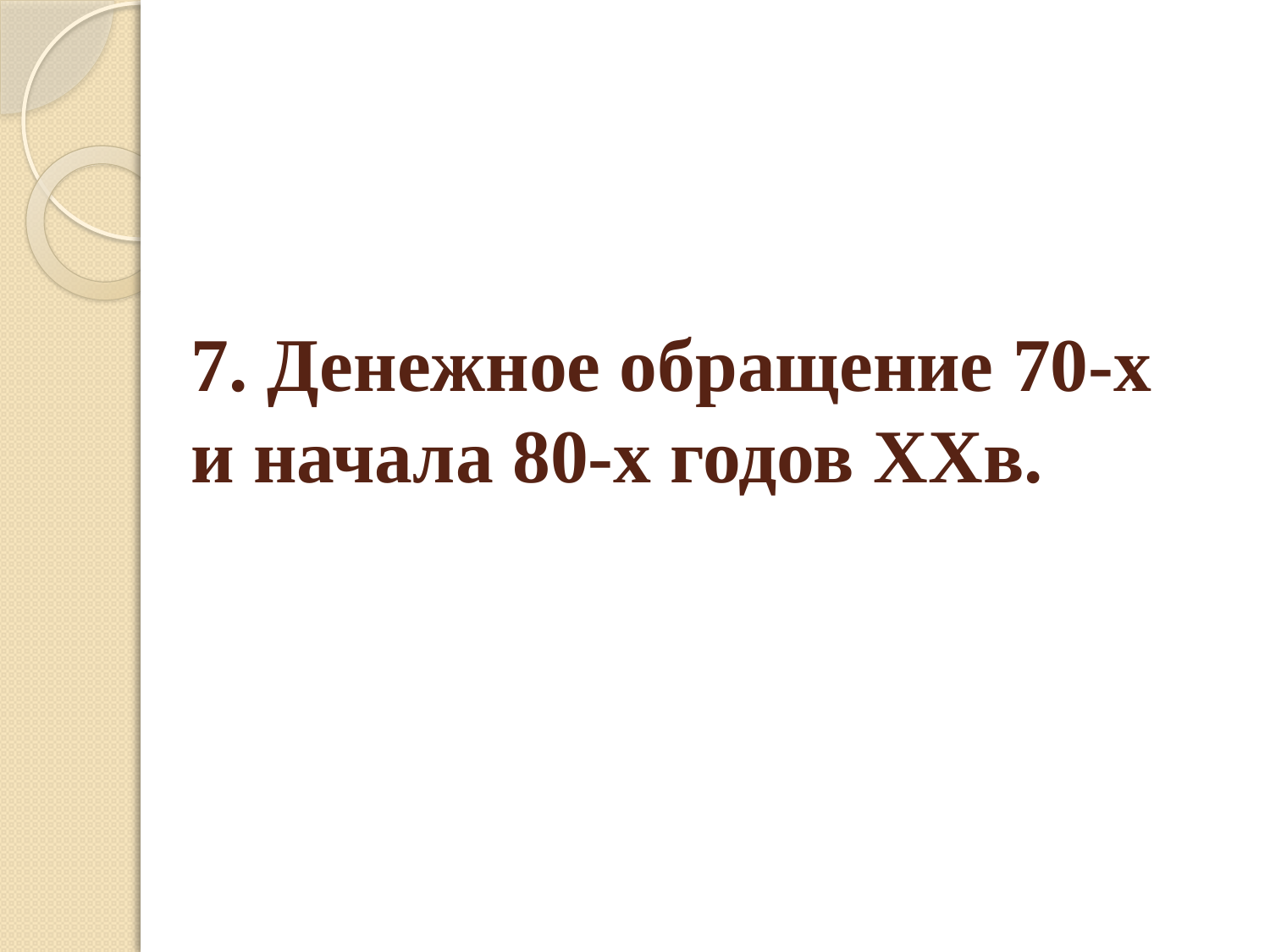

# 7. Денежное обращение 70-х и начала 80-х годов XXв.